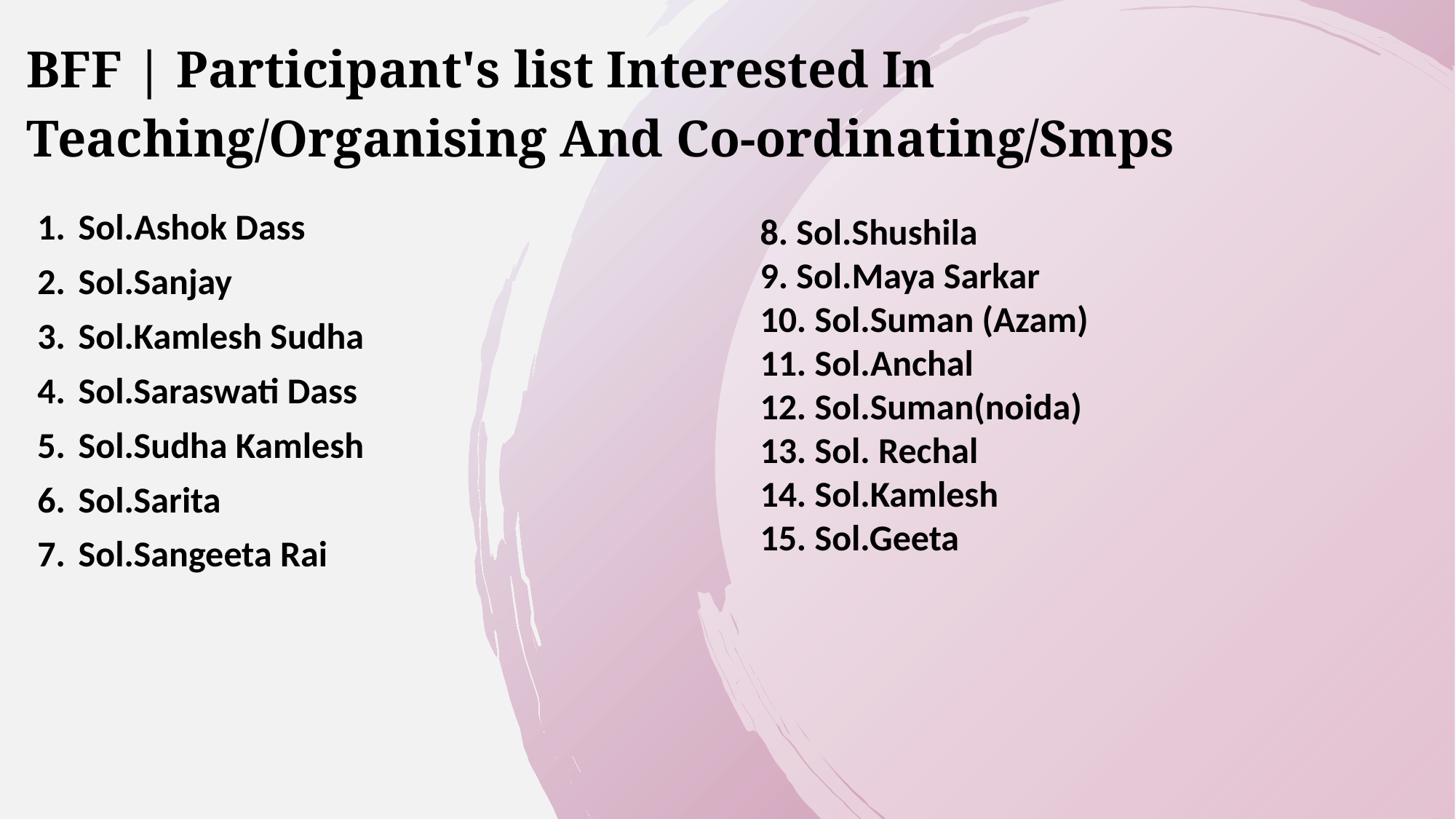

BFF | Participant's list Interested In
Teaching/Organising And Co-ordinating/Smps
Sol.Ashok Dass
Sol.Sanjay
Sol.Kamlesh Sudha
Sol.Saraswati Dass
Sol.Sudha Kamlesh
Sol.Sarita
Sol.Sangeeta Rai
8. Sol.Shushila
9. Sol.Maya Sarkar
10. Sol.Suman (Azam)
11. Sol.Anchal
12. Sol.Suman(noida)
13. Sol. Rechal
14. Sol.Kamlesh
15. Sol.Geeta